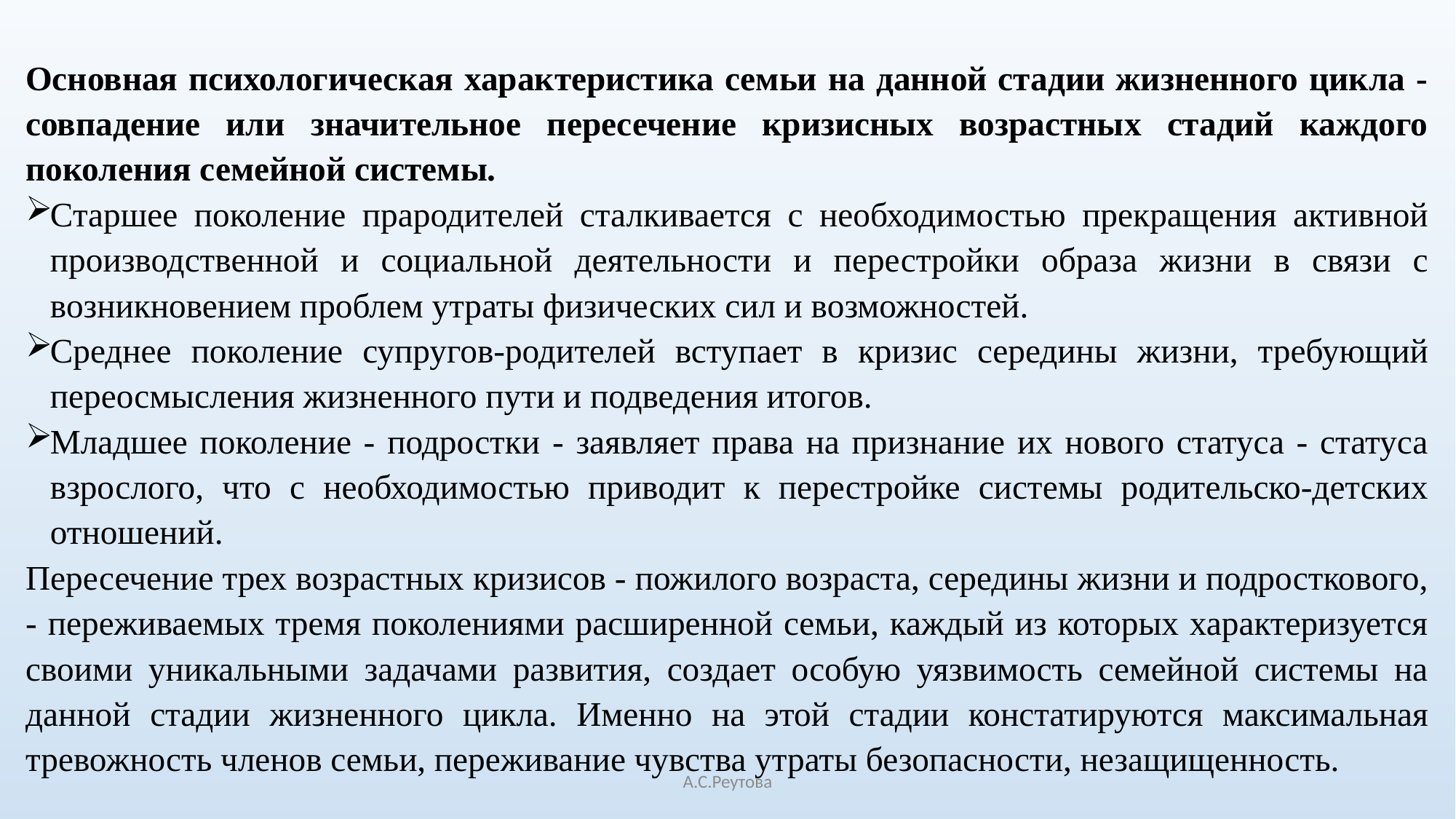

Основная психологическая характеристика семьи на данной стадии жизненного цикла -совпадение или значительное пересечение кризисных возрастных стадий каждого поколения семейной системы.
Старшее поколение прародителей сталкивается с необходимостью прекращения активной производственной и социальной деятельности и перестройки образа жизни в связи с возникновением проблем утраты физических сил и возможностей.
Среднее поколение супругов-родителей вступает в кризис середины жизни, требующий переосмысления жизненного пути и подведения итогов.
Младшее поколение - подростки - заявляет права на признание их нового статуса - статуса взрослого, что с необходимостью приводит к перестройке системы родительско-детских отношений.
Пересечение трех возрастных кризисов - пожилого возраста, середины жизни и подросткового, - переживаемых тремя поколениями расширенной семьи, каждый из которых характеризуется своими уникальными задачами развития, создает особую уязвимость семейной системы на данной стадии жизненного цикла. Именно на этой стадии констатируются максимальная тревожность членов семьи, переживание чувства утраты безопасности, незащищенность.

А.С.Реутова